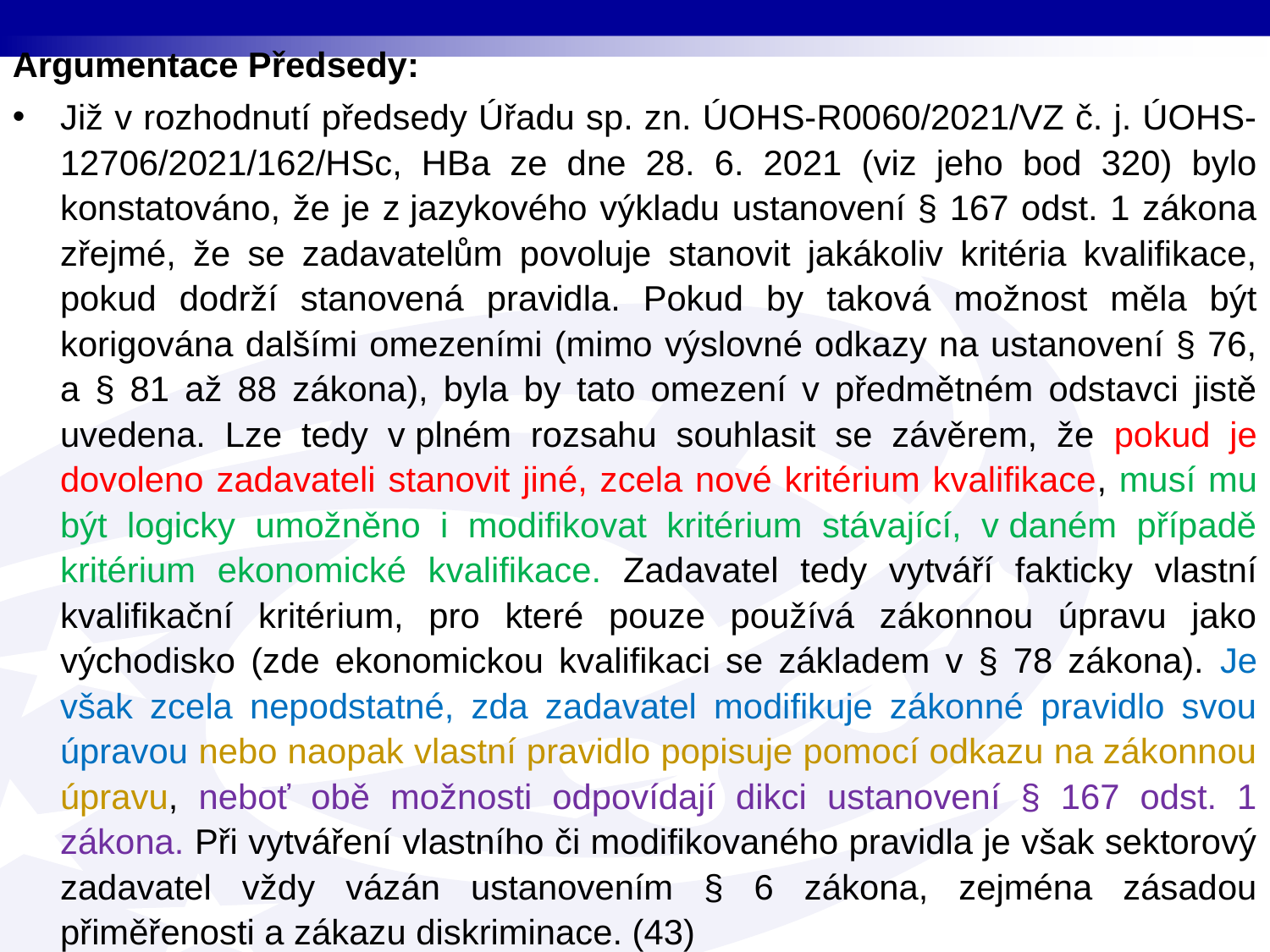

Argumentace Předsedy:
Již v rozhodnutí předsedy Úřadu sp. zn. ÚOHS-R0060/2021/VZ č. j. ÚOHS-12706/2021/162/HSc, HBa ze dne 28. 6. 2021 (viz jeho bod 320) bylo konstatováno, že je z jazykového výkladu ustanovení § 167 odst. 1 zákona zřejmé, že se zadavatelům povoluje stanovit jakákoliv kritéria kvalifikace, pokud dodrží stanovená pravidla. Pokud by taková možnost měla být korigována dalšími omezeními (mimo výslovné odkazy na ustanovení § 76, a § 81 až 88 zákona), byla by tato omezení v předmětném odstavci jistě uvedena. Lze tedy v plném rozsahu souhlasit se závěrem, že pokud je dovoleno zadavateli stanovit jiné, zcela nové kritérium kvalifikace, musí mu být logicky umožněno i modifikovat kritérium stávající, v daném případě kritérium ekonomické kvalifikace. Zadavatel tedy vytváří fakticky vlastní kvalifikační kritérium, pro které pouze používá zákonnou úpravu jako východisko (zde ekonomickou kvalifikaci se základem v § 78 zákona). Je však zcela nepodstatné, zda zadavatel modifikuje zákonné pravidlo svou úpravou nebo naopak vlastní pravidlo popisuje pomocí odkazu na zákonnou úpravu, neboť obě možnosti odpovídají dikci ustanovení § 167 odst. 1 zákona. Při vytváření vlastního či modifikovaného pravidla je však sektorový zadavatel vždy vázán ustanovením § 6 zákona, zejména zásadou přiměřenosti a zákazu diskriminace. (43)